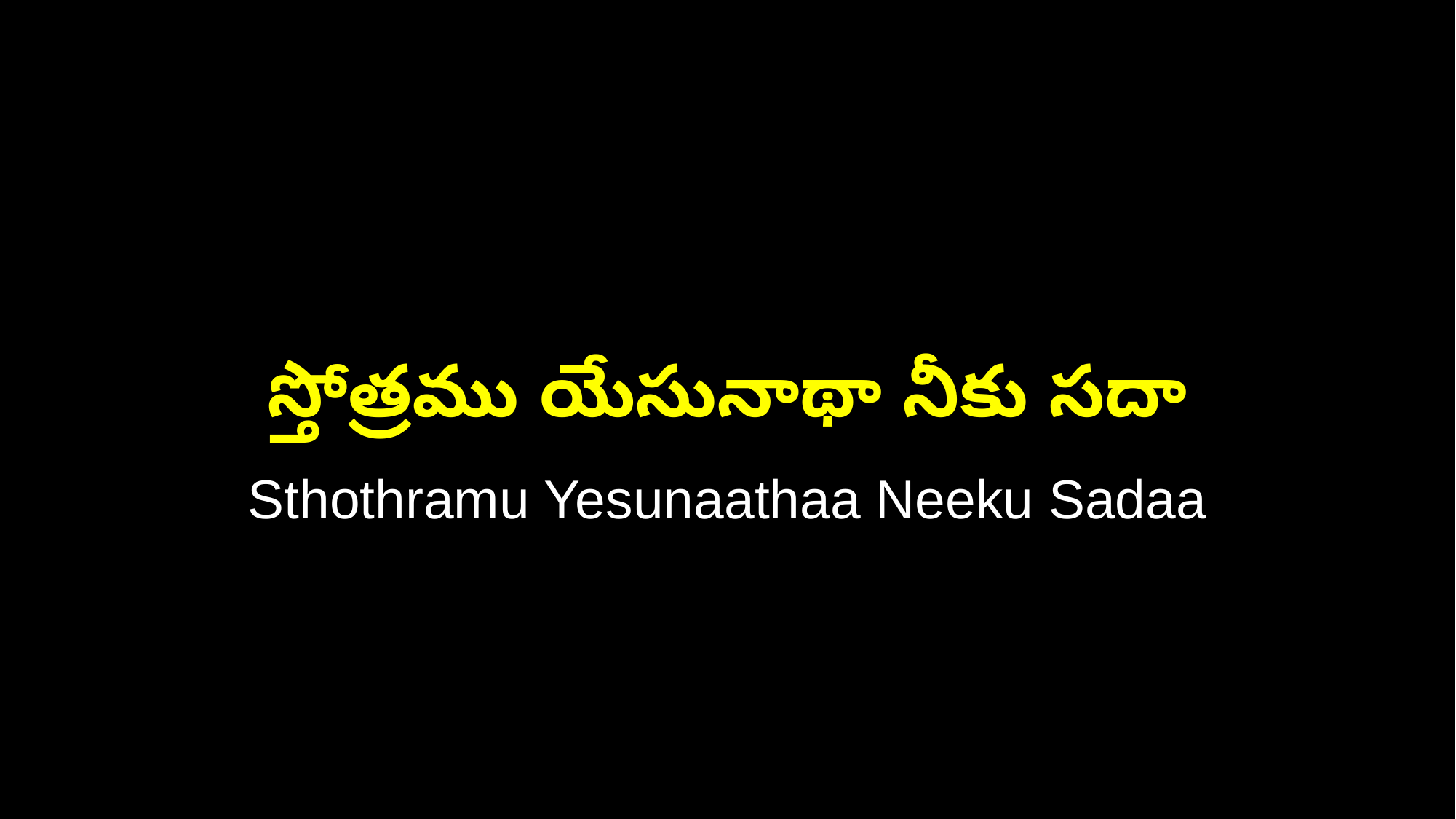

స్తోత్రము యేసునాథా నీకు సదా
Sthothramu Yesunaathaa Neeku Sadaa